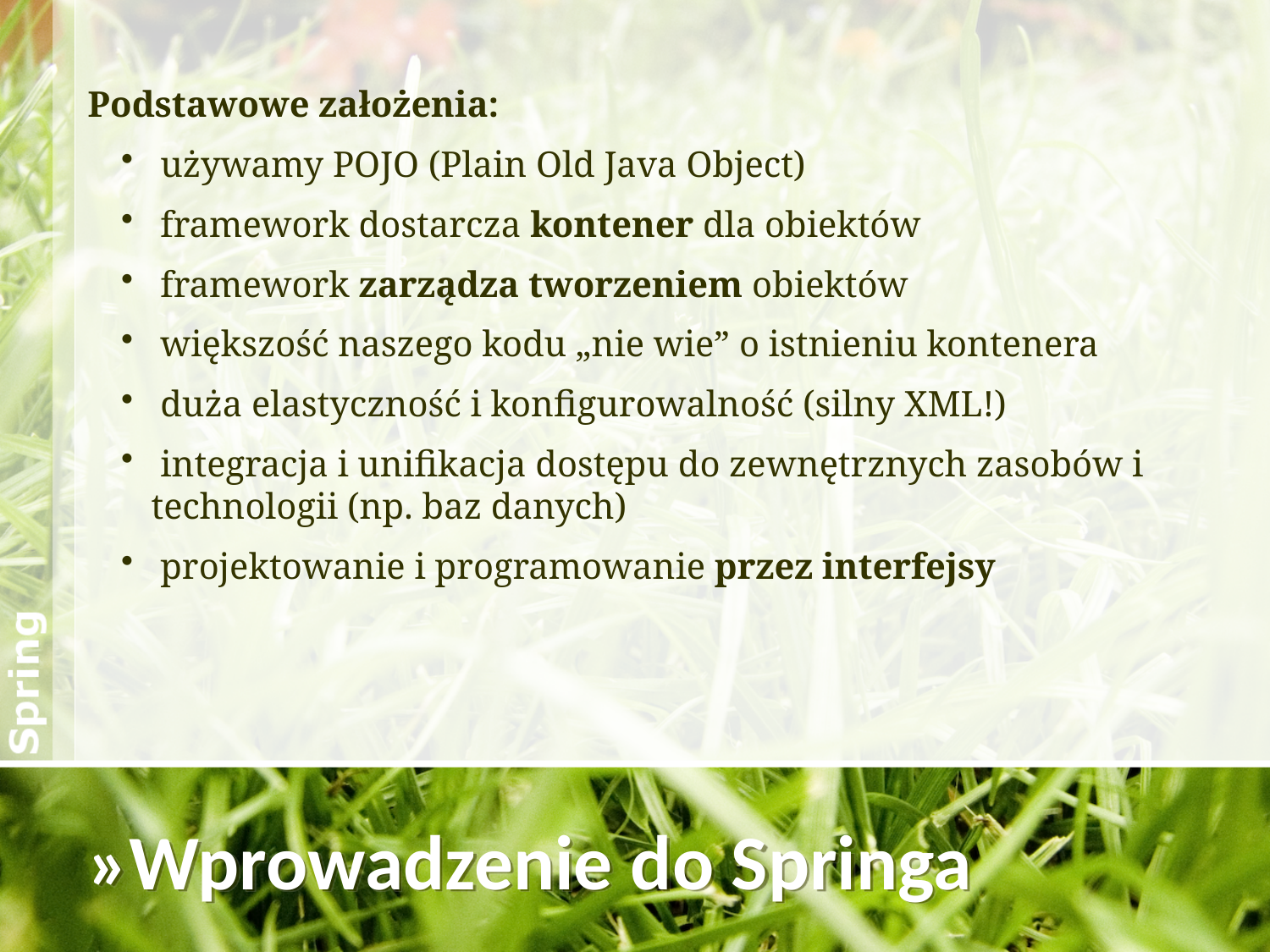

Podstawowe założenia:
 używamy POJO (Plain Old Java Object)
 framework dostarcza kontener dla obiektów
 framework zarządza tworzeniem obiektów
 większość naszego kodu „nie wie” o istnieniu kontenera
 duża elastyczność i konfigurowalność (silny XML!)
 integracja i unifikacja dostępu do zewnętrznych zasobów i technologii (np. baz danych)
 projektowanie i programowanie przez interfejsy

»Wprowadzenie do Springa